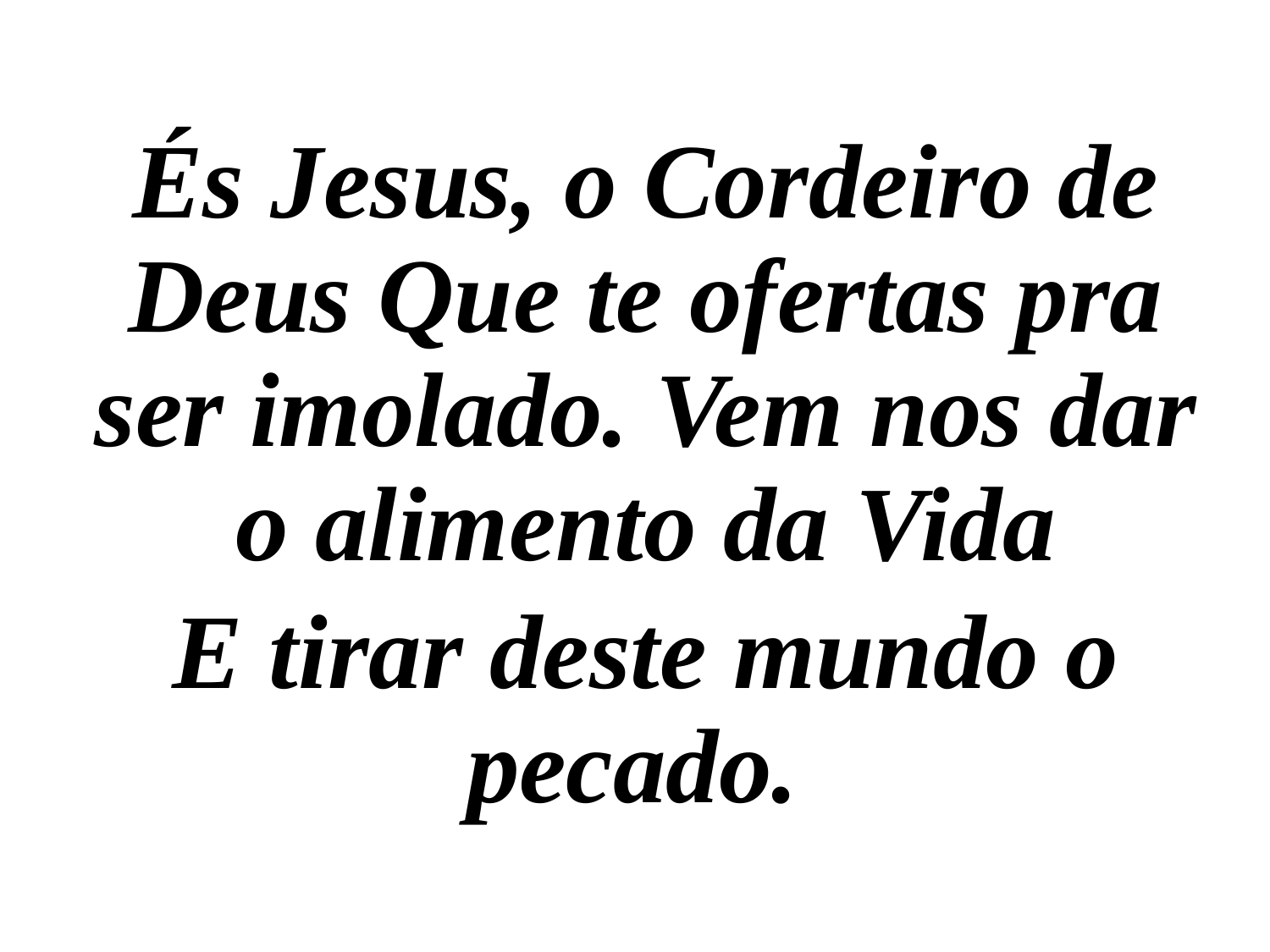

És Jesus, o Cordeiro de Deus Que te ofertas pra ser imolado. Vem nos dar o alimento da Vida
E tirar deste mundo o pecado.